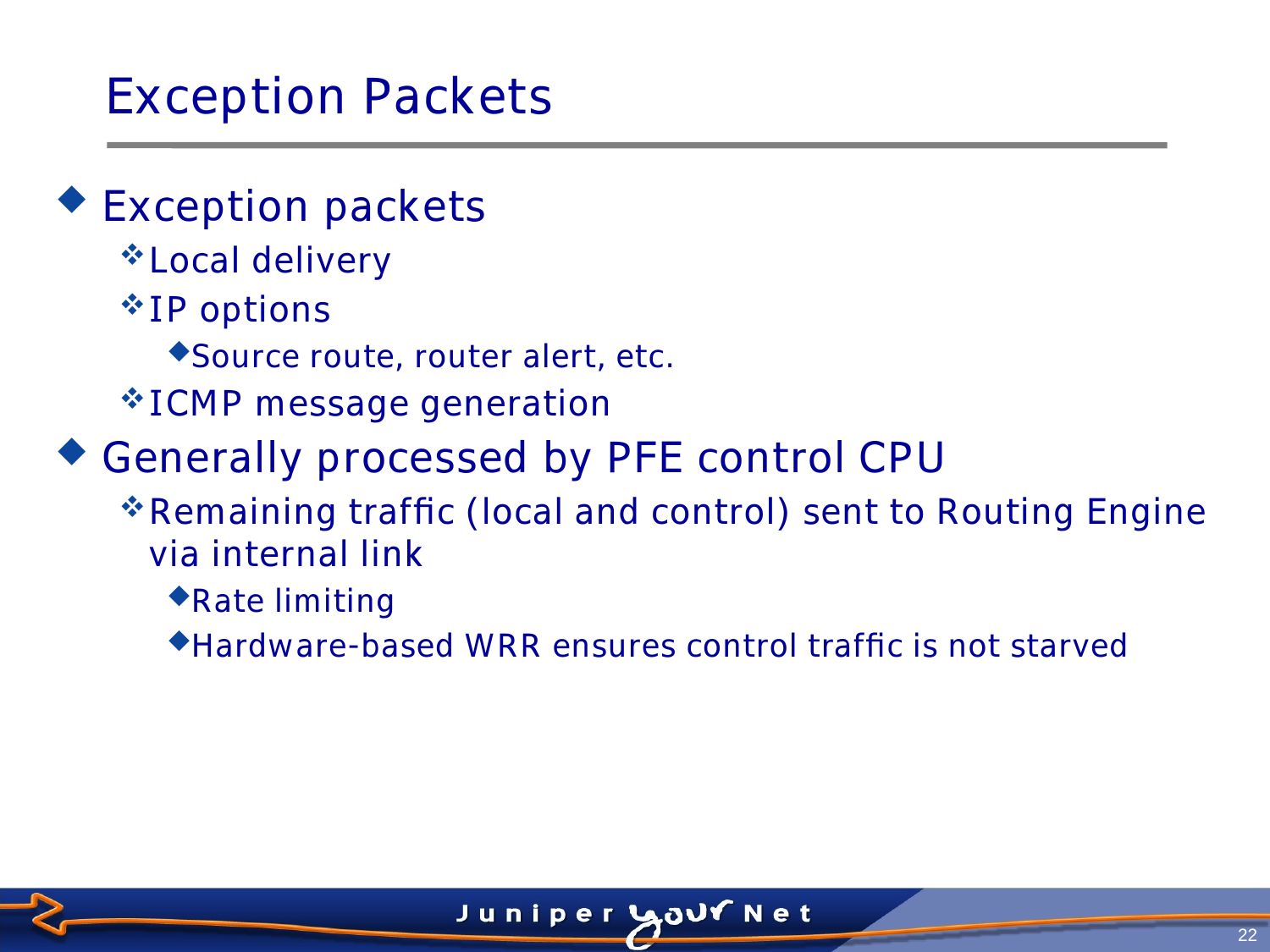

# Exception Packets
Exception packets
Local delivery
IP options
Source route, router alert, etc.
ICMP message generation
Generally processed by PFE control CPU
Remaining traffic (local and control) sent to Routing Engine via internal link
Rate limiting
Hardware-based WRR ensures control traffic is not starved